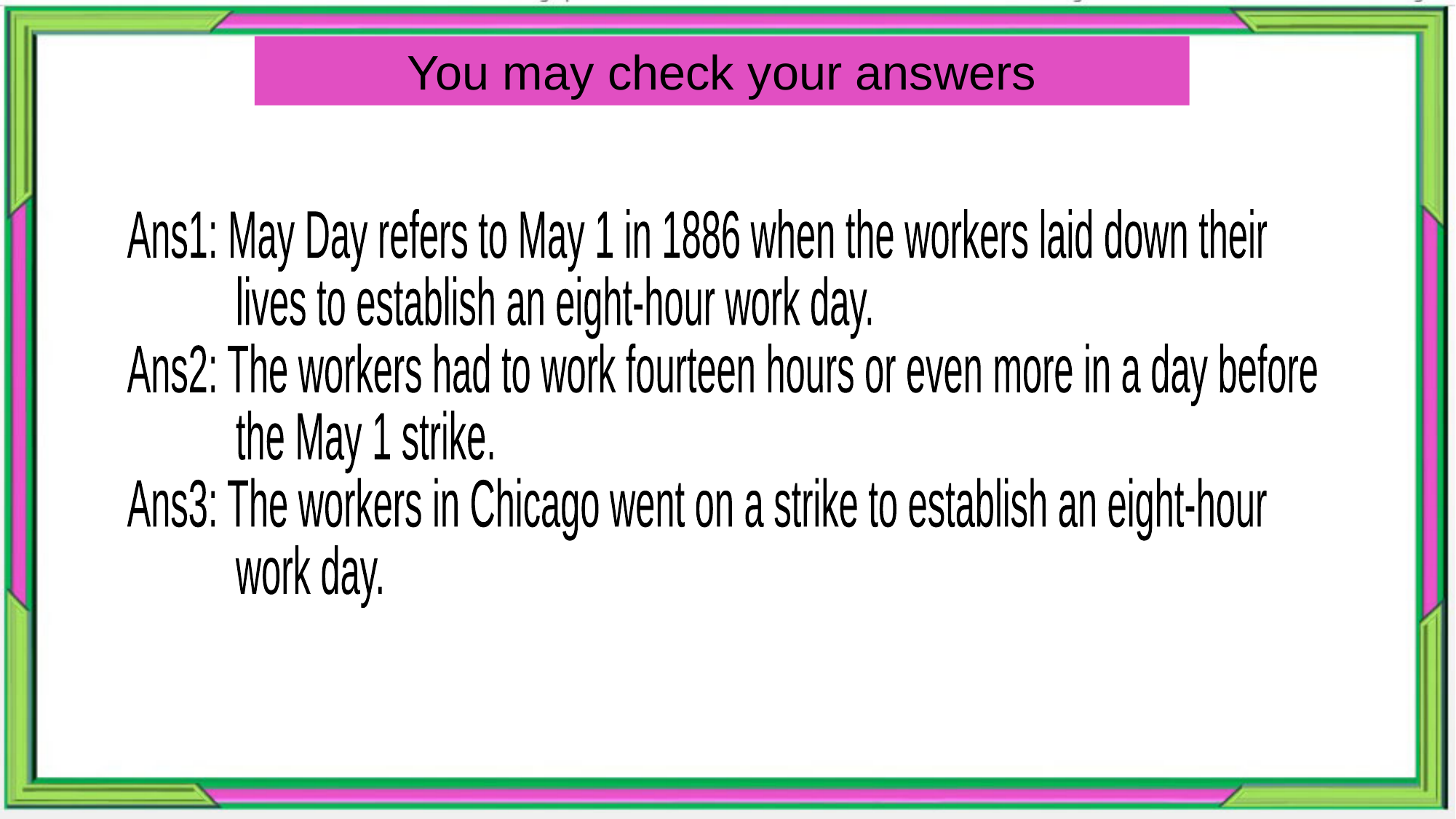

You may check your answers
Ans1: May Day refers to May 1 in 1886 when the workers laid down their
           lives to establish an eight-hour work day.
Ans2: The workers had to work fourteen hours or even more in a day before
           the May 1 strike.
Ans3: The workers in Chicago went on a strike to establish an eight-hour
           work day.